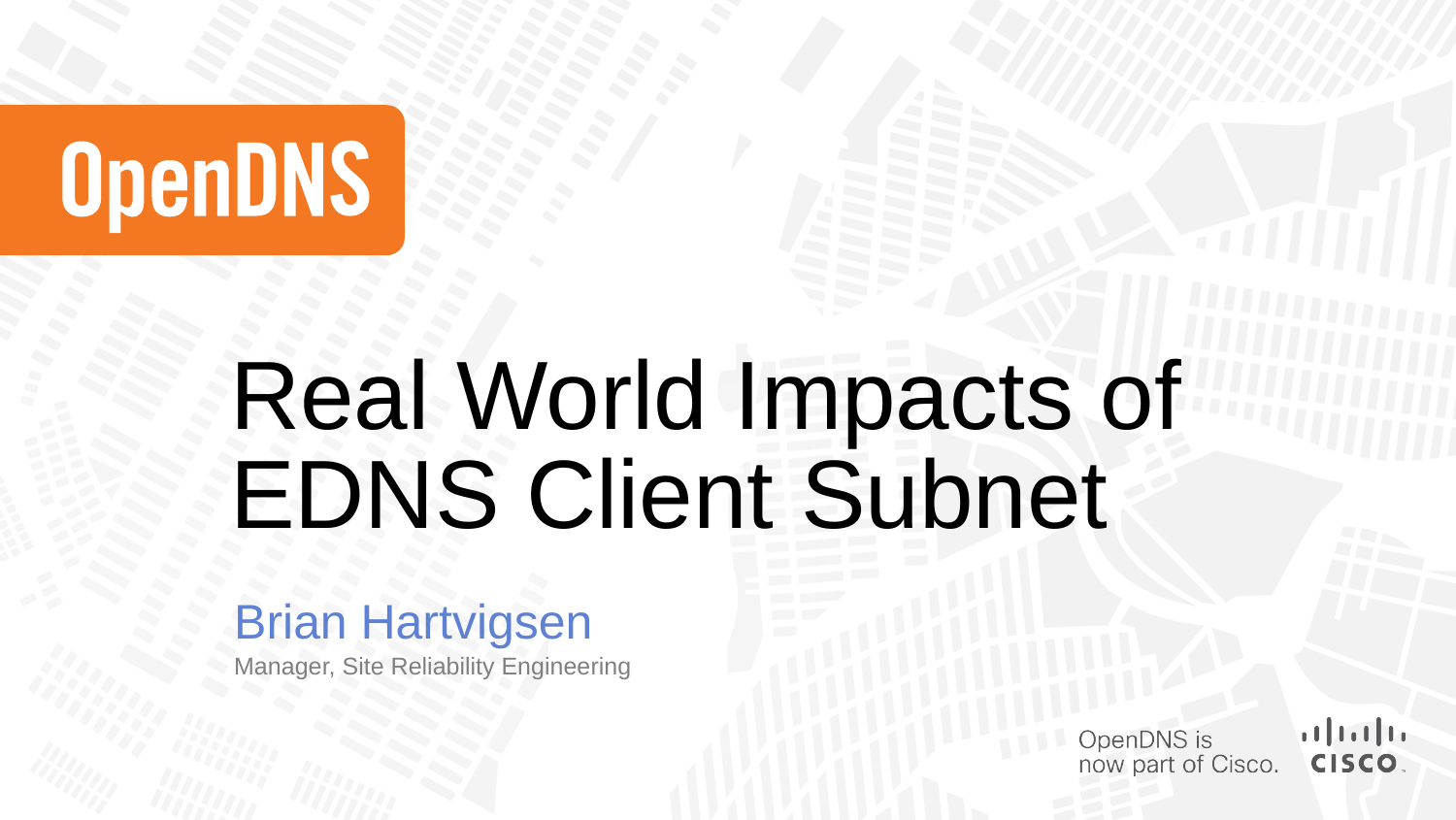

Real World Impacts of EDNS Client Subnet
Brian Hartvigsen
Manager, Site Reliability Engineering